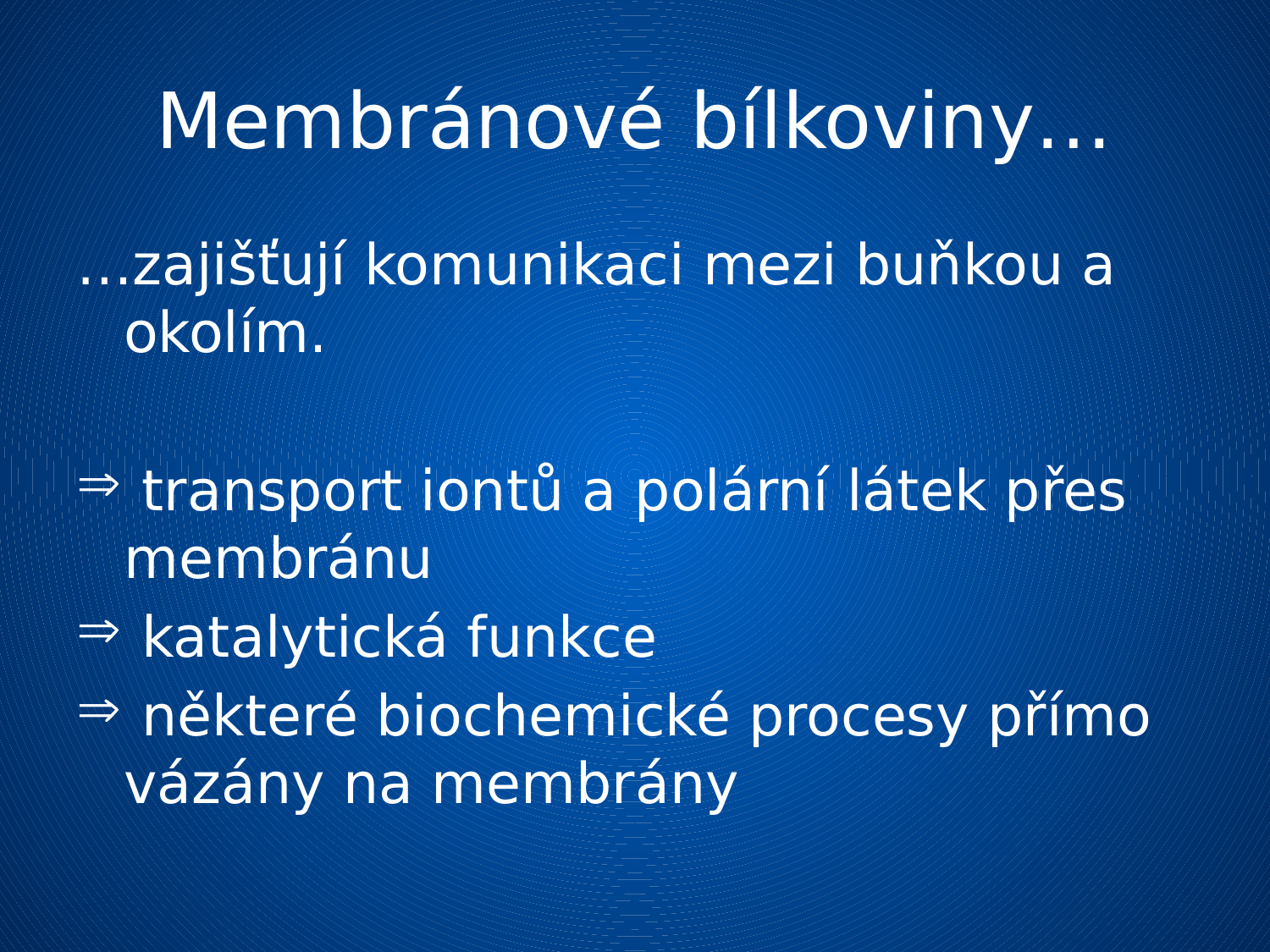

# Membránové bílkoviny…
…zajišťují komunikaci mezi buňkou a okolím.

 transport iontů a polární látek přes membránu
 katalytická funkce
 některé biochemické procesy přímo vázány na membrány